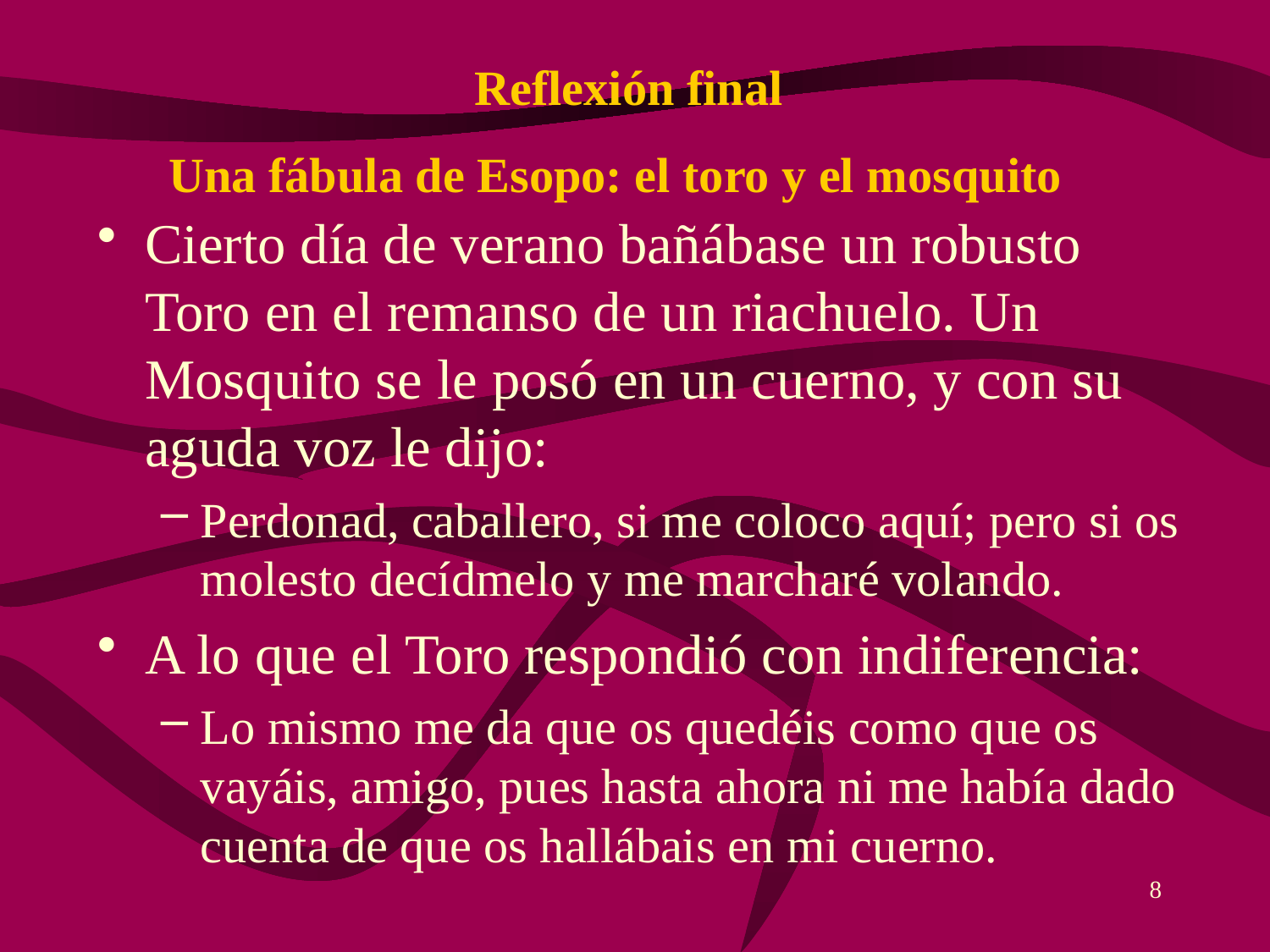

# Reflexión final Una fábula de Esopo: el toro y el mosquito
Cierto día de verano bañábase un robusto Toro en el remanso de un riachuelo. Un Mosquito se le posó en un cuerno, y con su aguda voz le dijo:
Perdonad, caballero, si me coloco aquí; pero si os molesto decídmelo y me marcharé volando.
A lo que el Toro respondió con indiferencia:
Lo mismo me da que os quedéis como que os vayáis, amigo, pues hasta ahora ni me había dado cuenta de que os hallábais en mi cuerno.
8